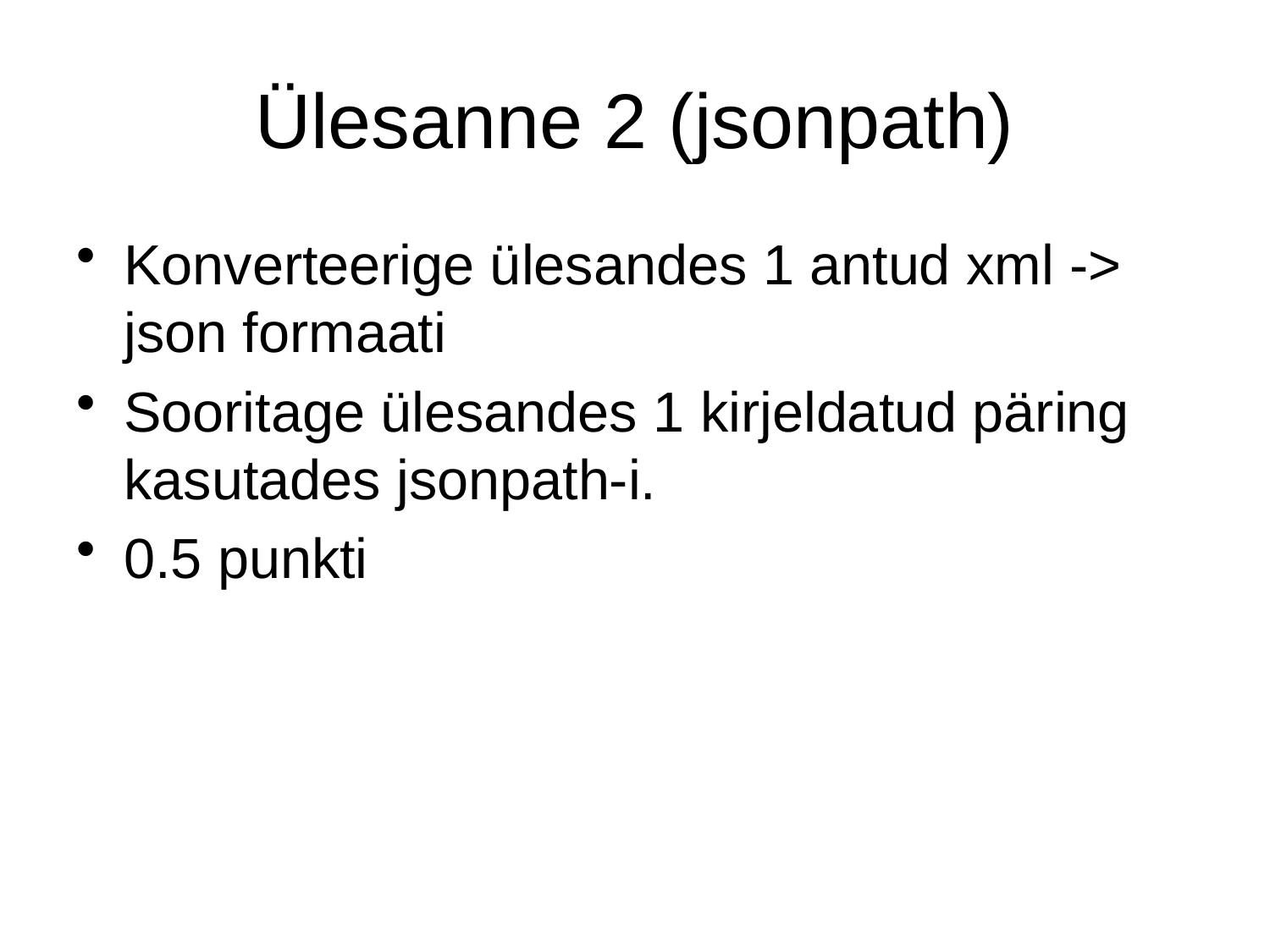

# Ülesanne 2 (jsonpath)
Konverteerige ülesandes 1 antud xml -> json formaati
Sooritage ülesandes 1 kirjeldatud päring kasutades jsonpath-i.
0.5 punkti